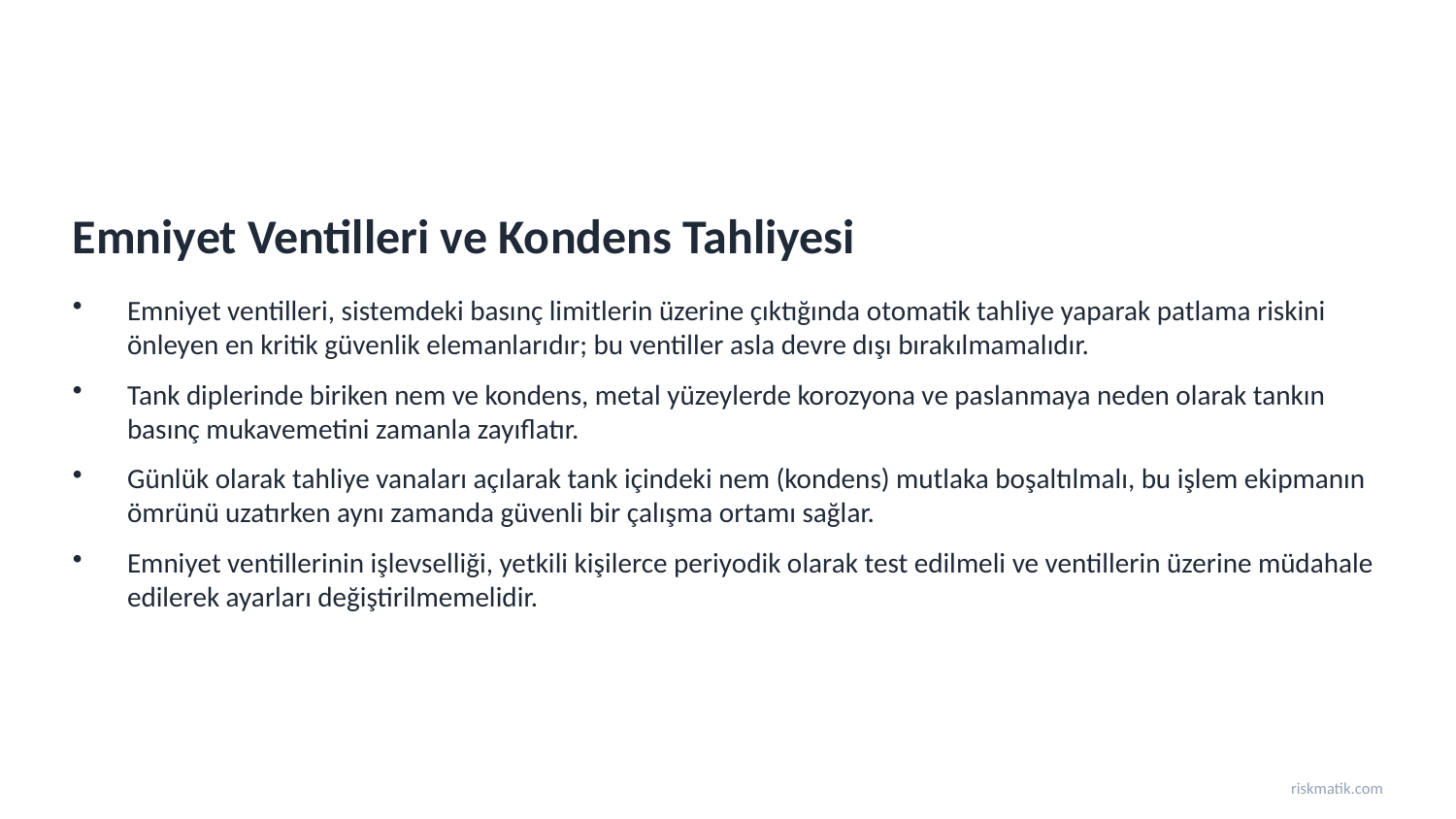

Emniyet Ventilleri ve Kondens Tahliyesi
Emniyet ventilleri, sistemdeki basınç limitlerin üzerine çıktığında otomatik tahliye yaparak patlama riskini önleyen en kritik güvenlik elemanlarıdır; bu ventiller asla devre dışı bırakılmamalıdır.
Tank diplerinde biriken nem ve kondens, metal yüzeylerde korozyona ve paslanmaya neden olarak tankın basınç mukavemetini zamanla zayıflatır.
Günlük olarak tahliye vanaları açılarak tank içindeki nem (kondens) mutlaka boşaltılmalı, bu işlem ekipmanın ömrünü uzatırken aynı zamanda güvenli bir çalışma ortamı sağlar.
Emniyet ventillerinin işlevselliği, yetkili kişilerce periyodik olarak test edilmeli ve ventillerin üzerine müdahale edilerek ayarları değiştirilmemelidir.
riskmatik.com